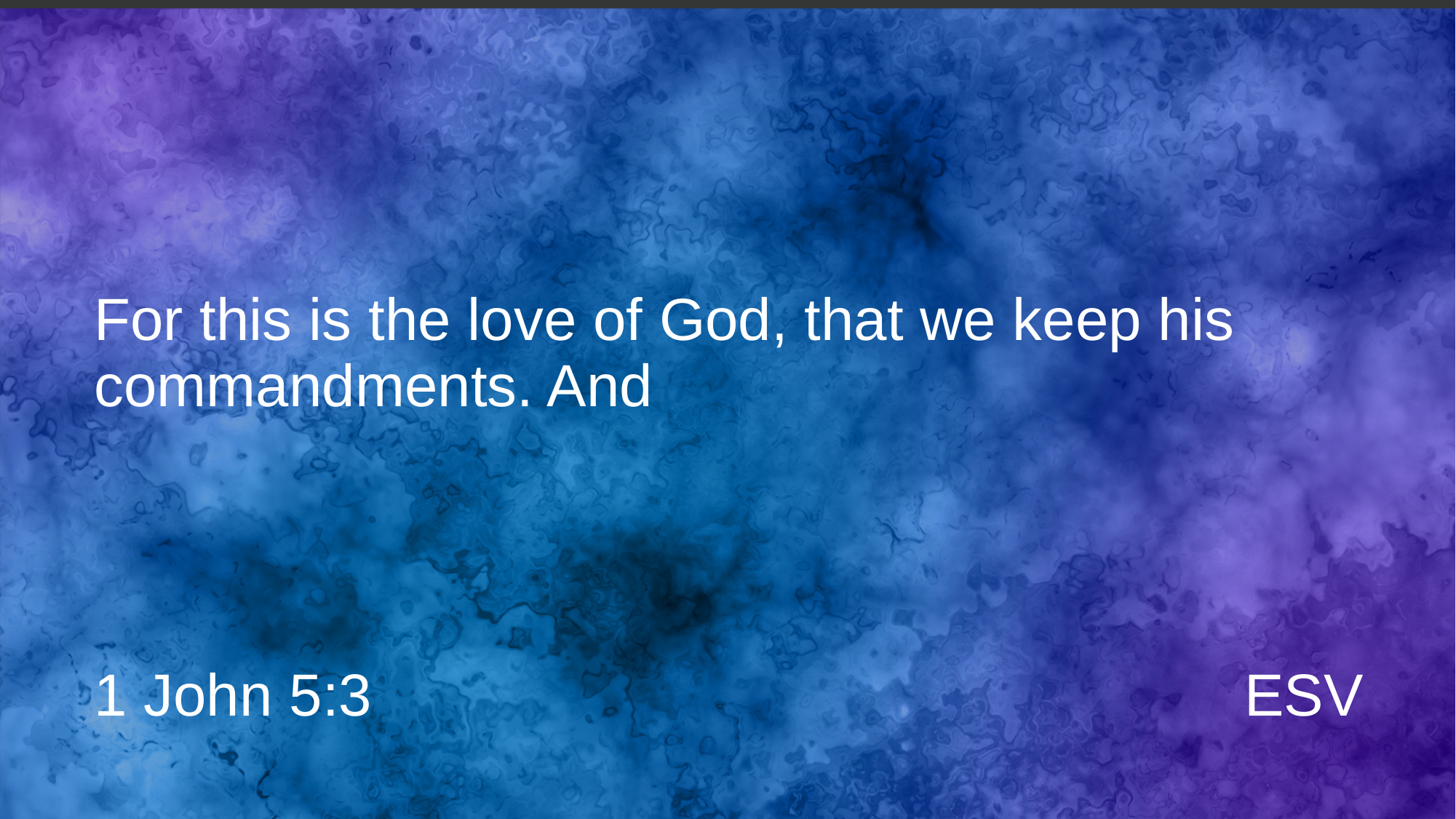

# For this is the love of God, that we keep his commandments. And
1 John 5:3
ESV